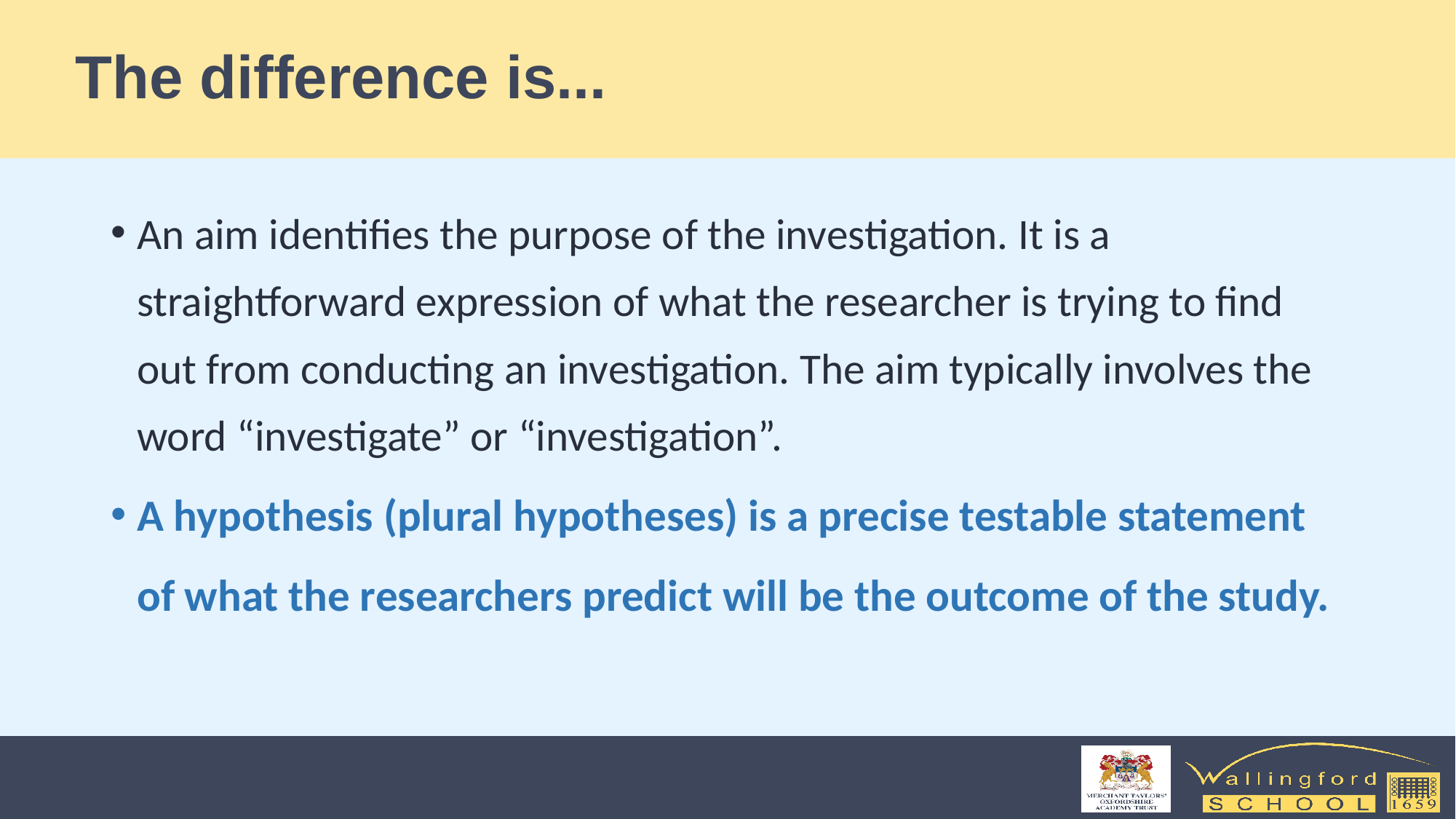

# The difference is...
An aim identifies the purpose of the investigation. It is a straightforward expression of what the researcher is trying to find out from conducting an investigation. The aim typically involves the word “investigate” or “investigation”.
A hypothesis (plural hypotheses) is a precise testable statement of what the researchers predict will be the outcome of the study.